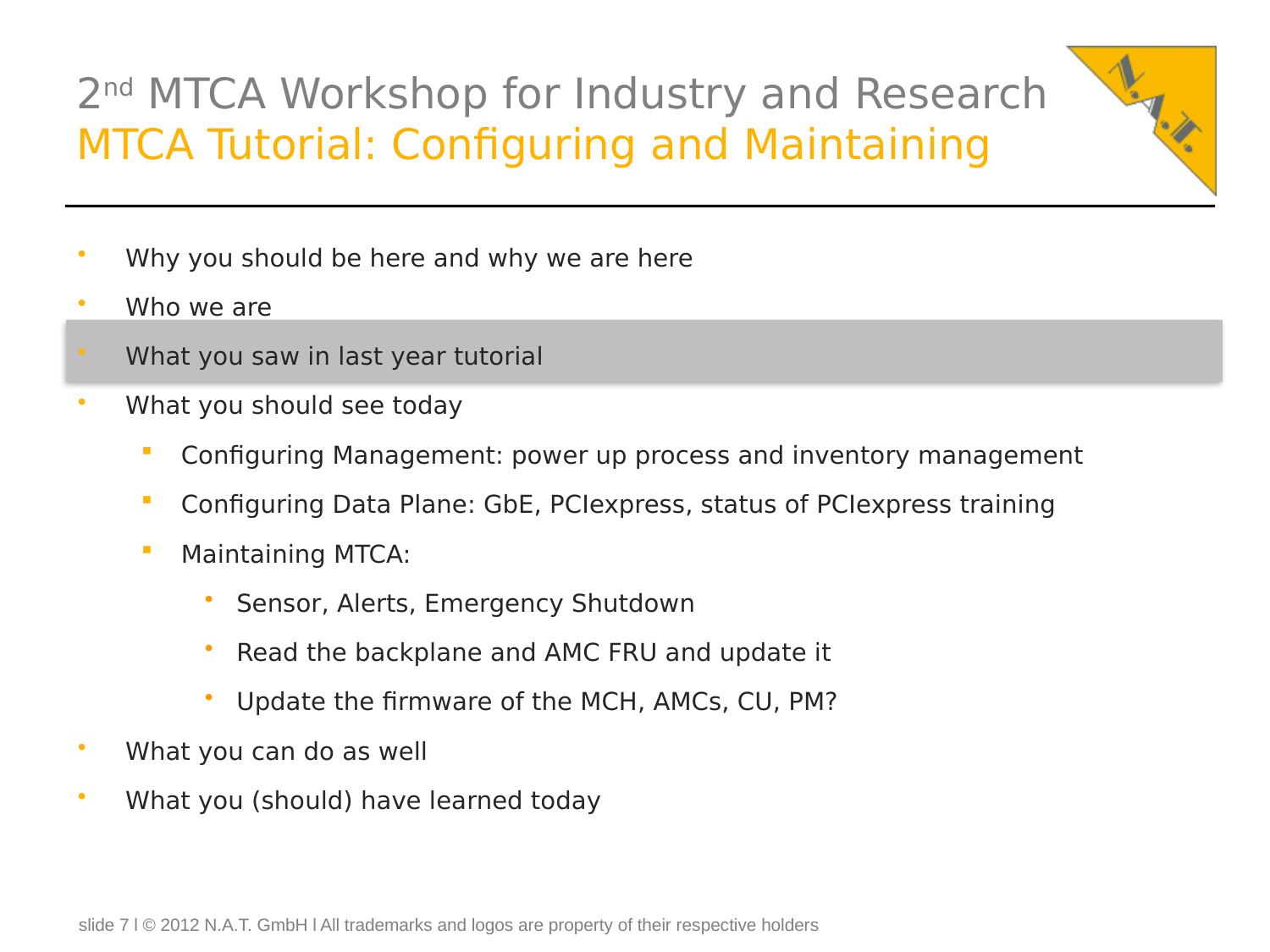

# 2nd MTCA Workshop for Industry and Research MTCA Tutorial: Configuring and Maintaining
Why you should be here and why we are here
Who we are
What you saw in last year tutorial
What you should see today
Configuring Management: power up process and inventory management
Configuring Data Plane: GbE, PCIexpress, status of PCIexpress training
Maintaining MTCA:
Sensor, Alerts, Emergency Shutdown
Read the backplane and AMC FRU and update it
Update the firmware of the MCH, AMCs, CU, PM?
What you can do as well
What you (should) have learned today